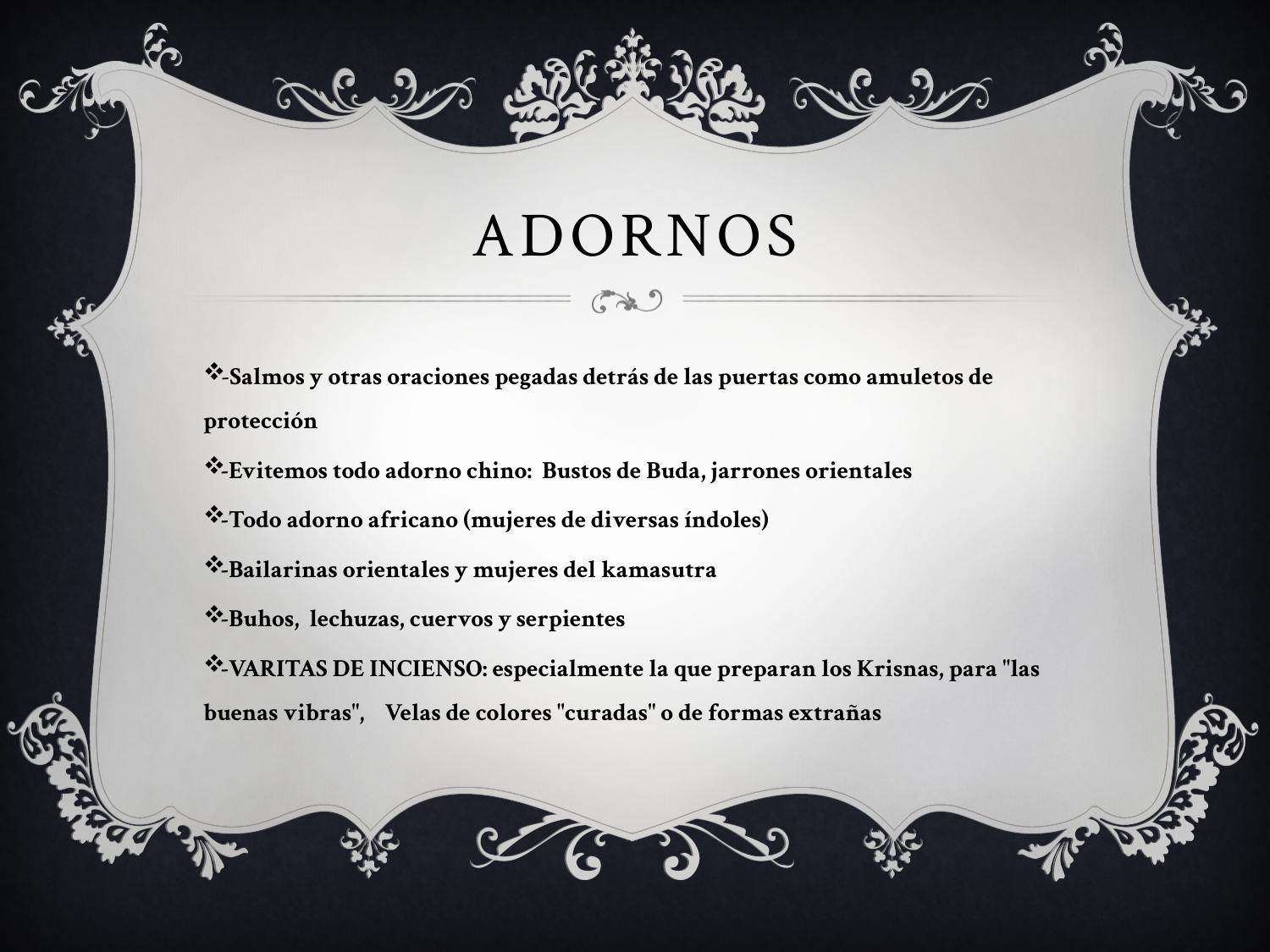

# adornos
-Salmos y otras oraciones pegadas detrás de las puertas como amuletos de protección
-Evitemos todo adorno chino:  Bustos de Buda, jarrones orientales
-Todo adorno africano (mujeres de diversas índoles)
-Bailarinas orientales y mujeres del kamasutra
-Buhos,  lechuzas, cuervos y serpientes
-VARITAS DE INCIENSO: especialmente la que preparan los Krisnas, para "las buenas vibras",    Velas de colores "curadas" o de formas extrañas